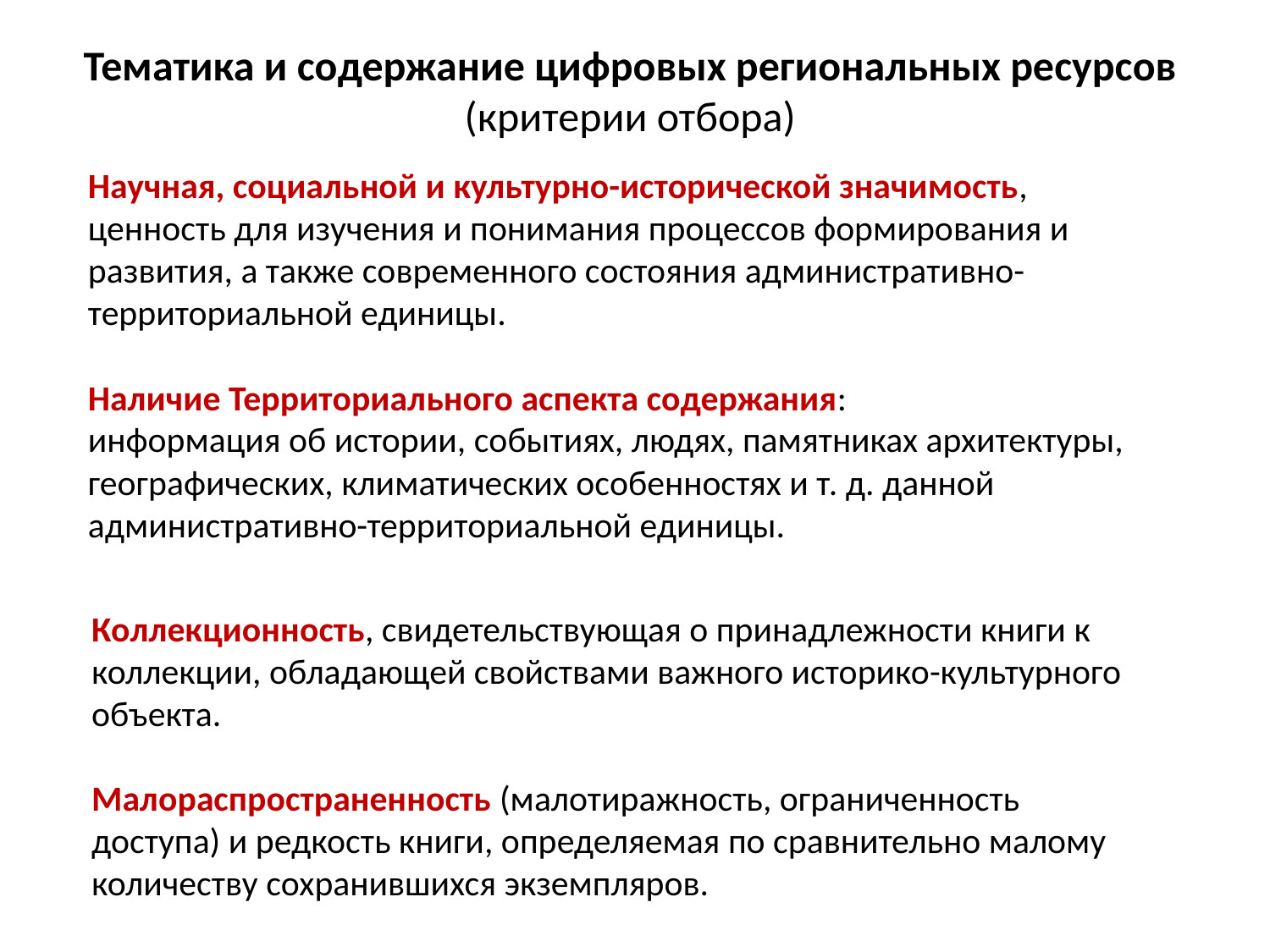

Тематика и содержание цифровых региональных ресурсов
(критерии отбора)

Научная, социальной и культурно-исторической значимость, ценность для изучения и понимания процессов формирования и развития, а также современного состояния административно-территориальной единицы.

Наличие Территориального аспекта содержания:
информация об истории, событиях, людях, памятниках архитектуры, географических, климатических особенностях и т. д. данной административно-территориальной единицы.
Коллекционность, свидетельствующая о принадлежности книги к коллекции, обладающей свойствами важного историко-культурного объекта.

Малораспространенность (малотиражность, ограниченность доступа) и редкость книги, определяемая по сравнительно малому количеству сохранившихся экземпляров.